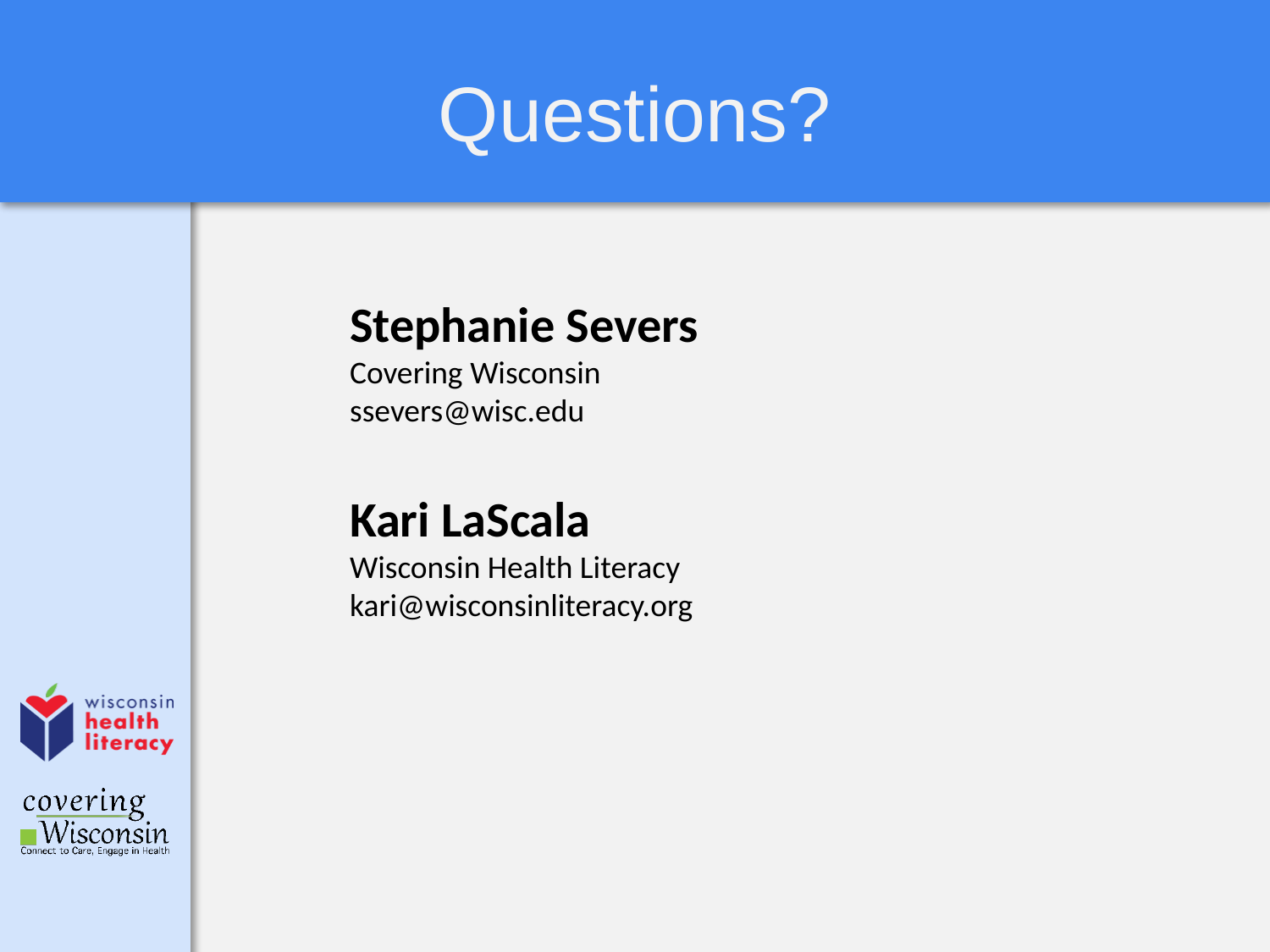

# Questions?

Stephanie Severs
Covering Wisconsin
ssevers@wisc.edu

Kari LaScala
Wisconsin Health Literacy
kari@wisconsinliteracy.org